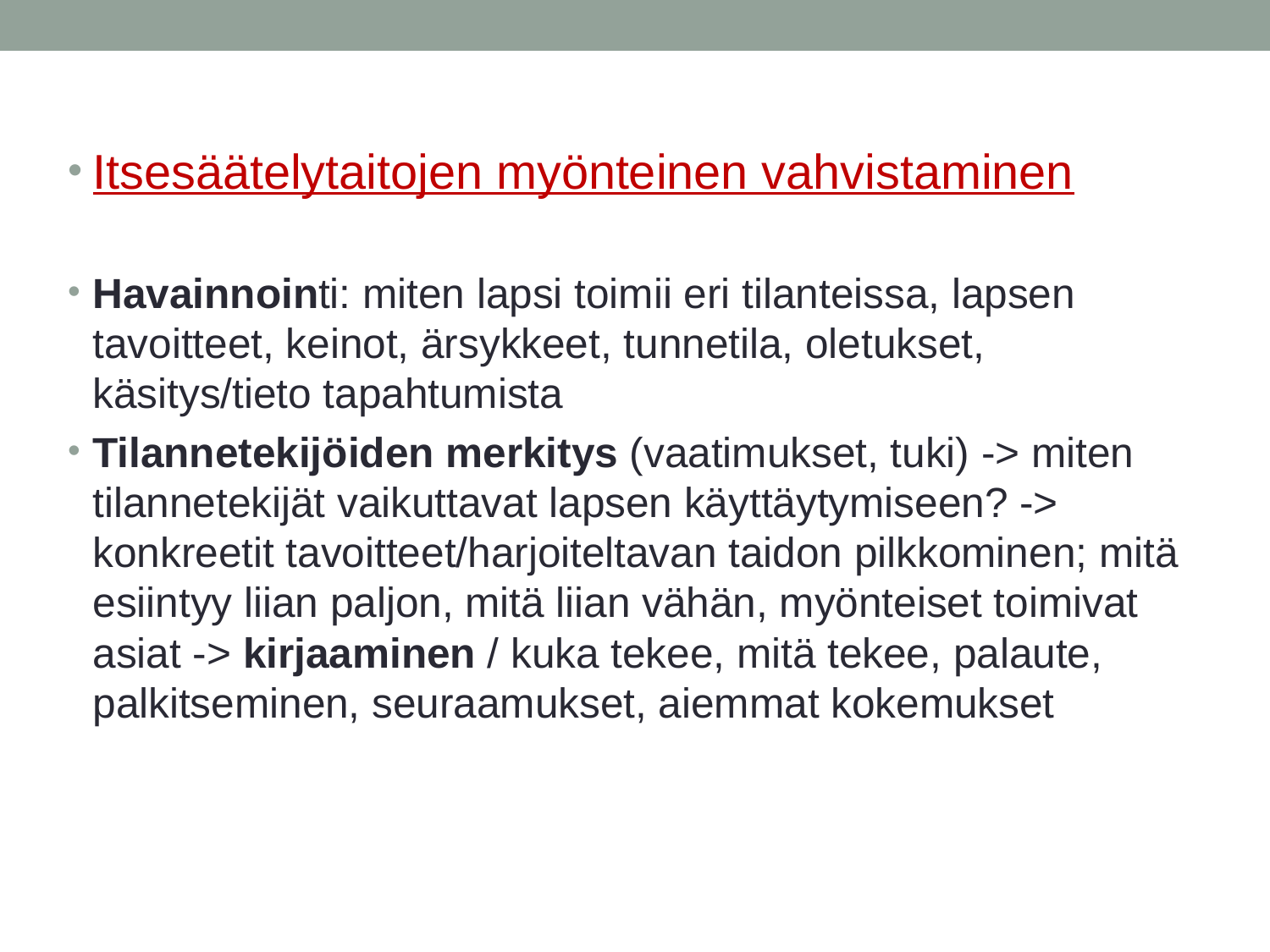

#

Itsesäätelytaitojen myönteinen vahvistaminen

Havainnointi: miten lapsi toimii eri tilanteissa, lapsen tavoitteet, keinot, ärsykkeet, tunnetila, oletukset, käsitys/tieto tapahtumista
Tilannetekijöiden merkitys (vaatimukset, tuki) -> miten tilannetekijät vaikuttavat lapsen käyttäytymiseen? ->  konkreetit tavoitteet/harjoiteltavan taidon pilkkominen; mitä esiintyy liian paljon, mitä liian vähän, myönteiset toimivat asiat -> kirjaaminen / kuka tekee, mitä tekee, palaute, palkitseminen, seuraamukset, aiemmat kokemukset